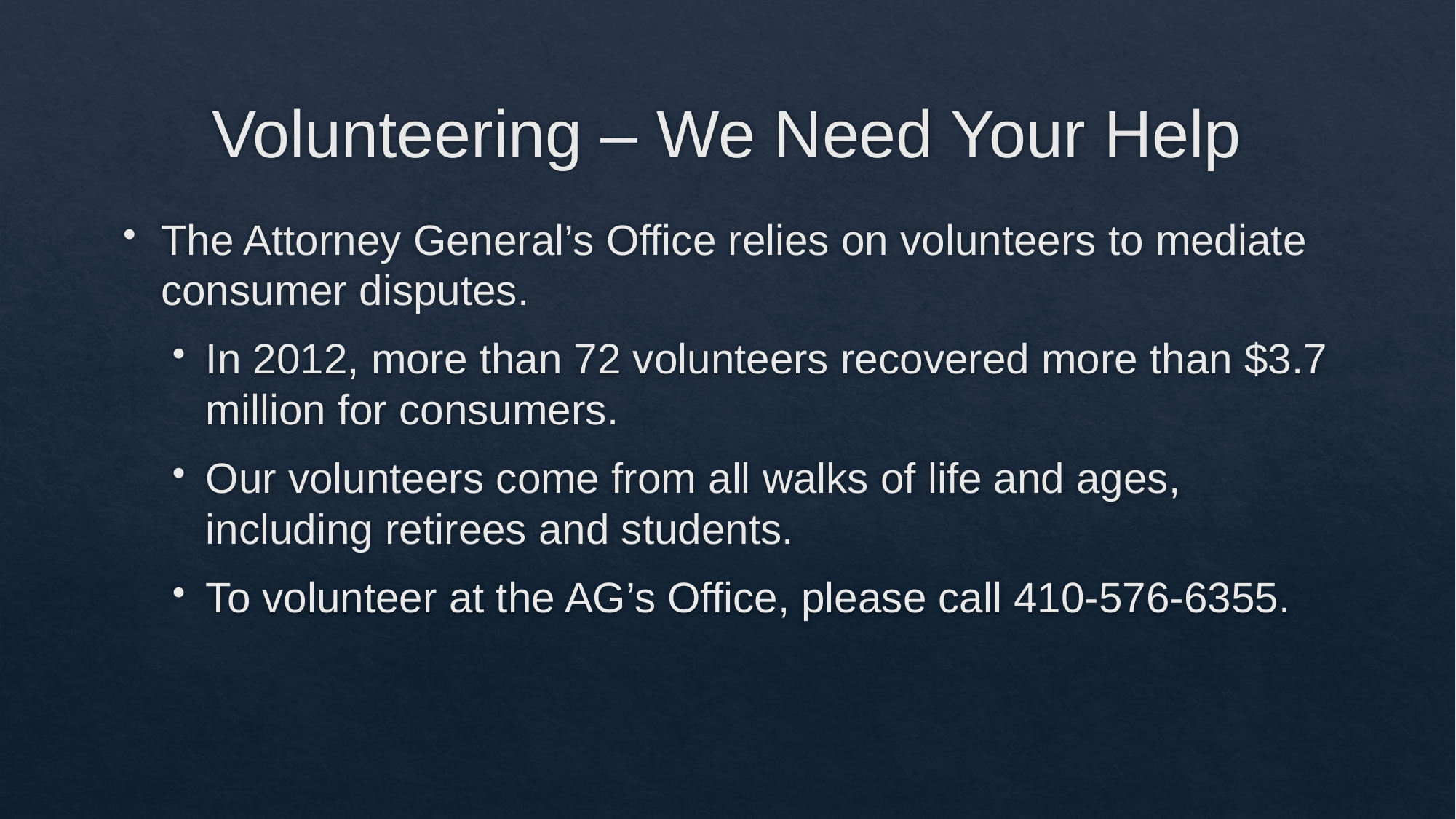

# Volunteering – We Need Your Help
The Attorney General’s Office relies on volunteers to mediate consumer disputes.
In 2012, more than 72 volunteers recovered more than $3.7 million for consumers.
Our volunteers come from all walks of life and ages, including retirees and students.
To volunteer at the AG’s Office, please call 410-576-6355.